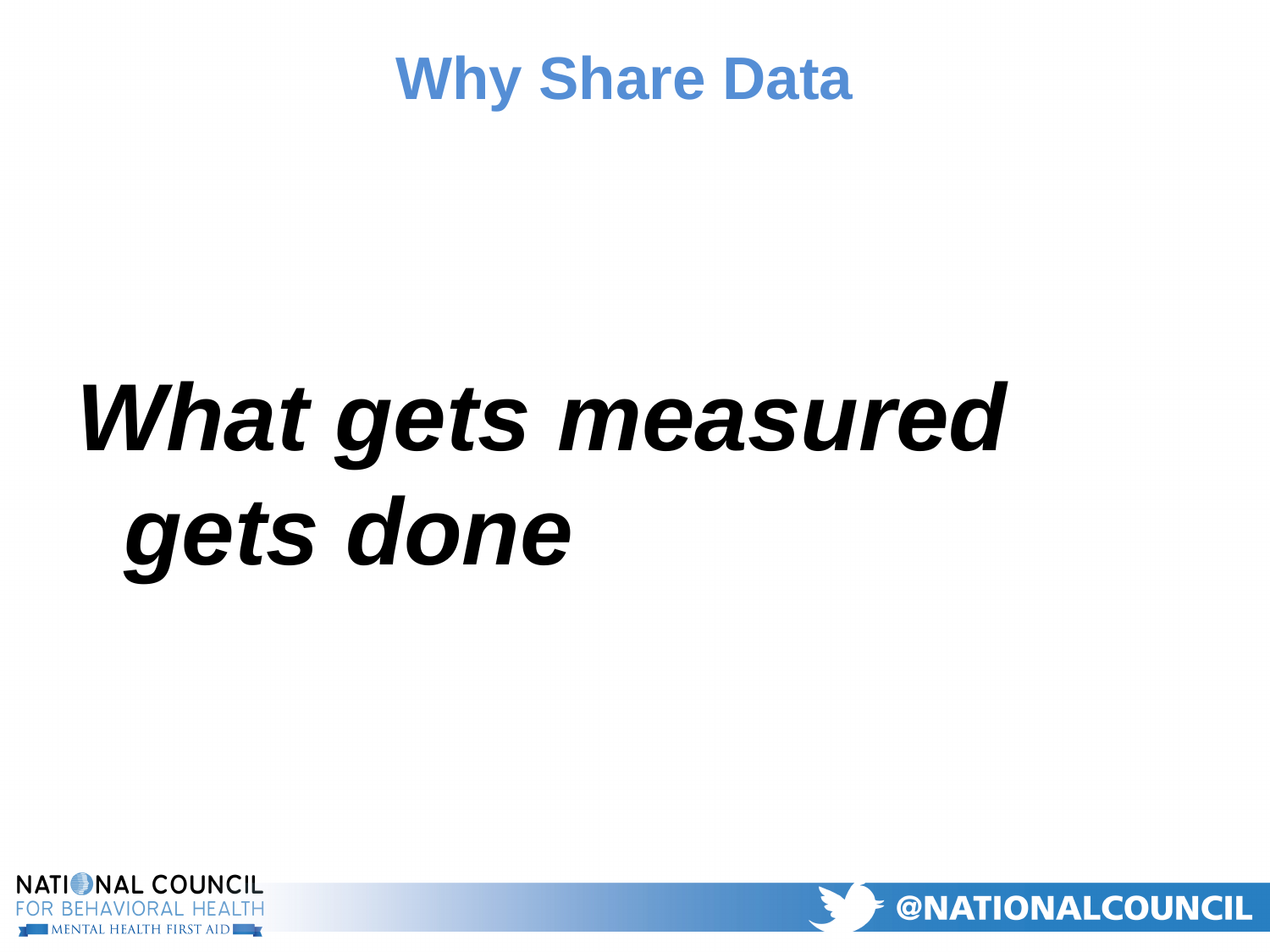

# Why Share Data
What gets measured gets done